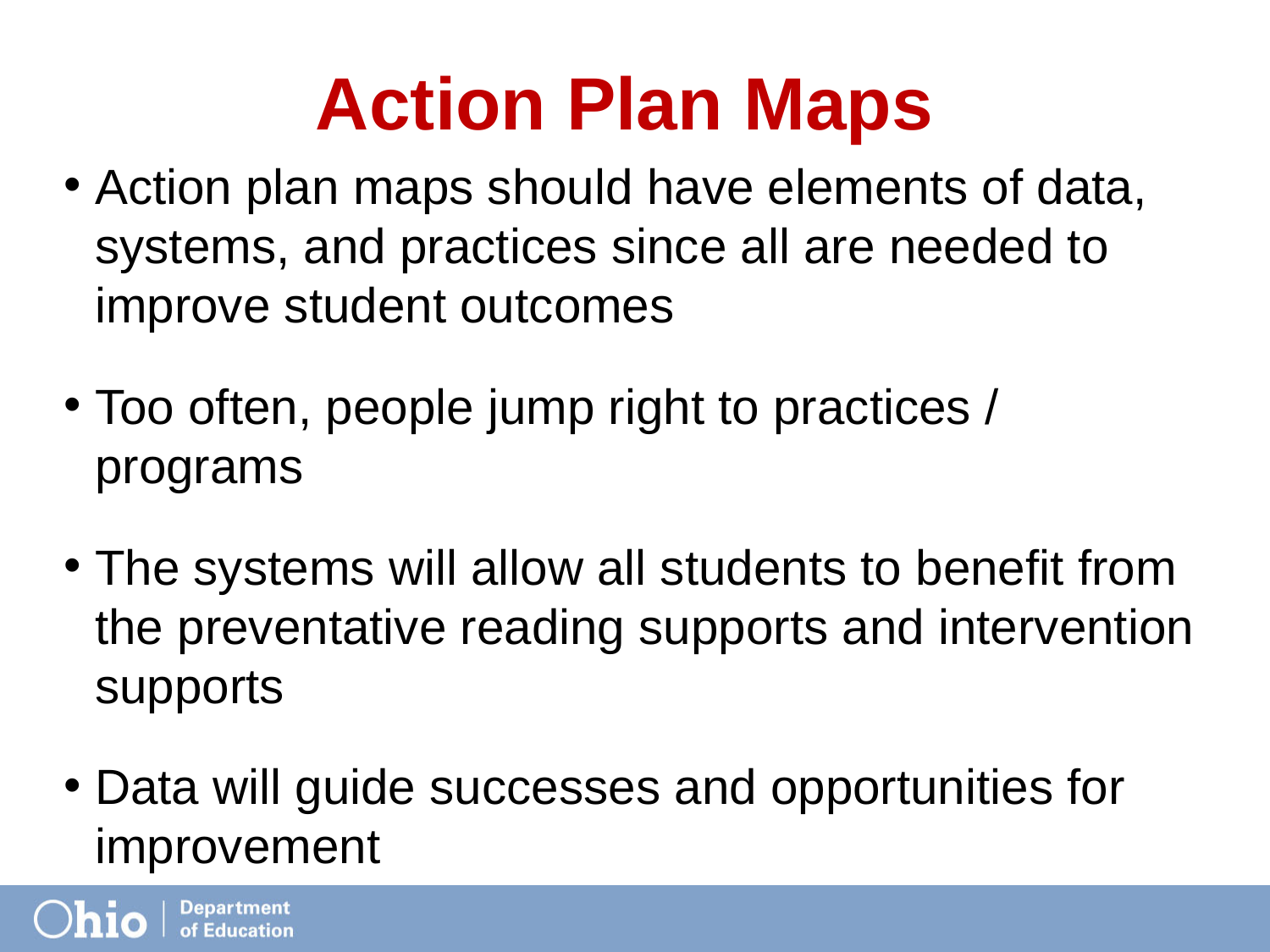

# Action Plan Maps
Action plan maps should have elements of data, systems, and practices since all are needed to improve student outcomes
Too often, people jump right to practices / programs
The systems will allow all students to benefit from the preventative reading supports and intervention supports
Data will guide successes and opportunities for improvement